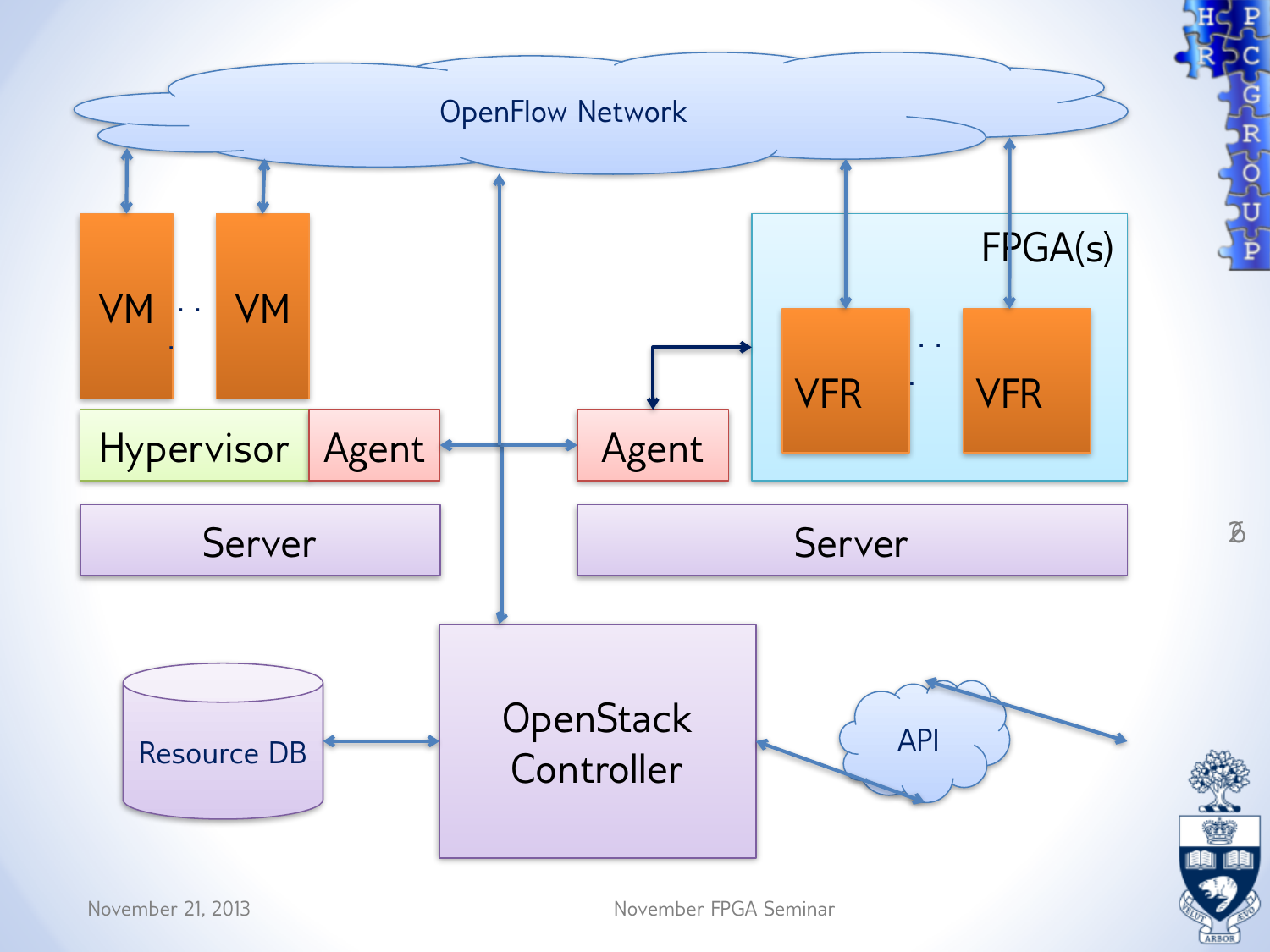

OpenFlow Network
VM
VM
FPGA(s)
 . . .
VFR

VFR
 . . .
Hypervisor
Agent
Agent
26
Server
Server
OpenStack Controller
Resource DB
API
November 21, 2013
November FPGA Seminar